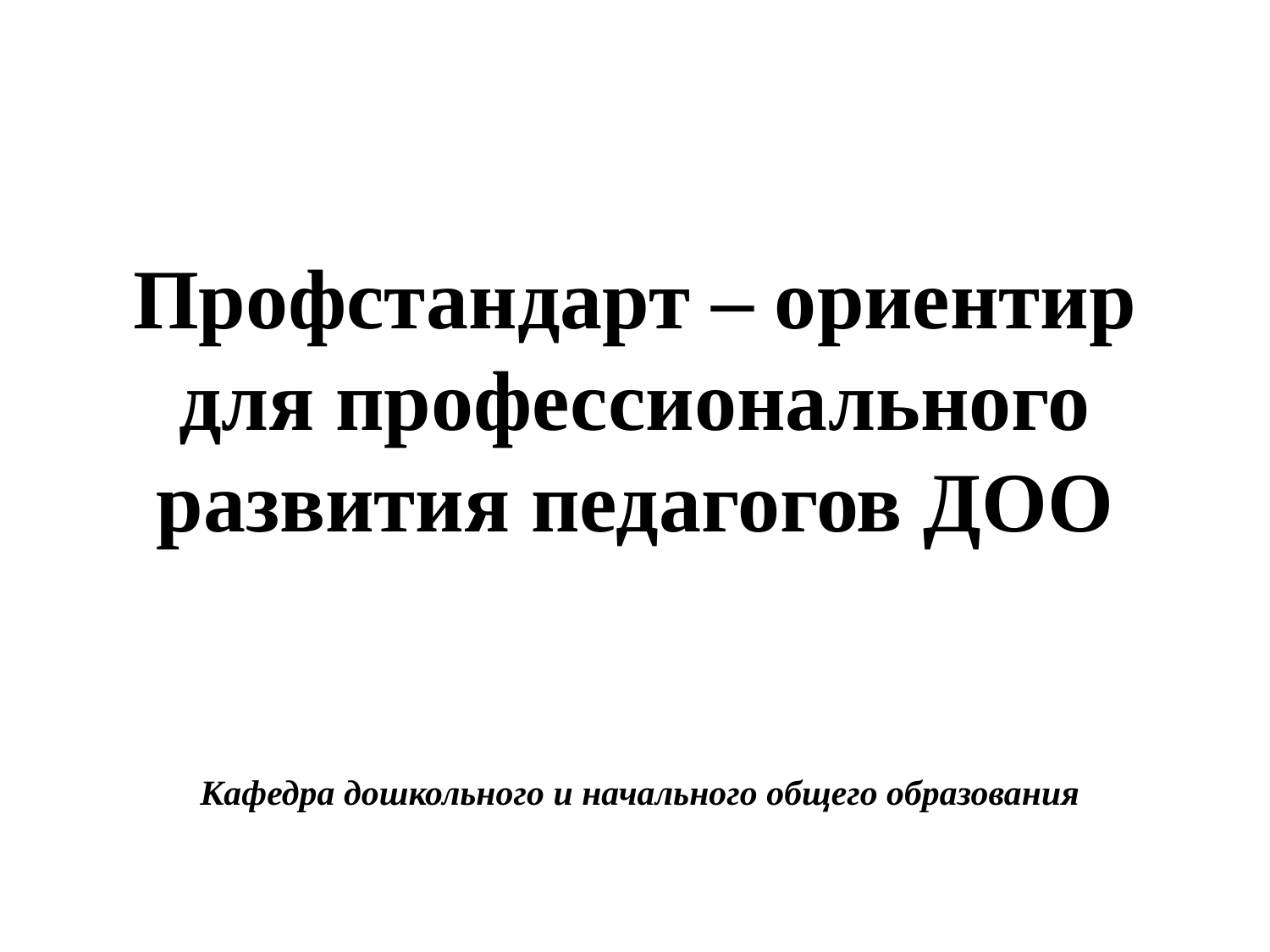

# Профстандарт – ориентир для профессионального развития педагогов ДОО
Кафедра дошкольного и начального общего образования